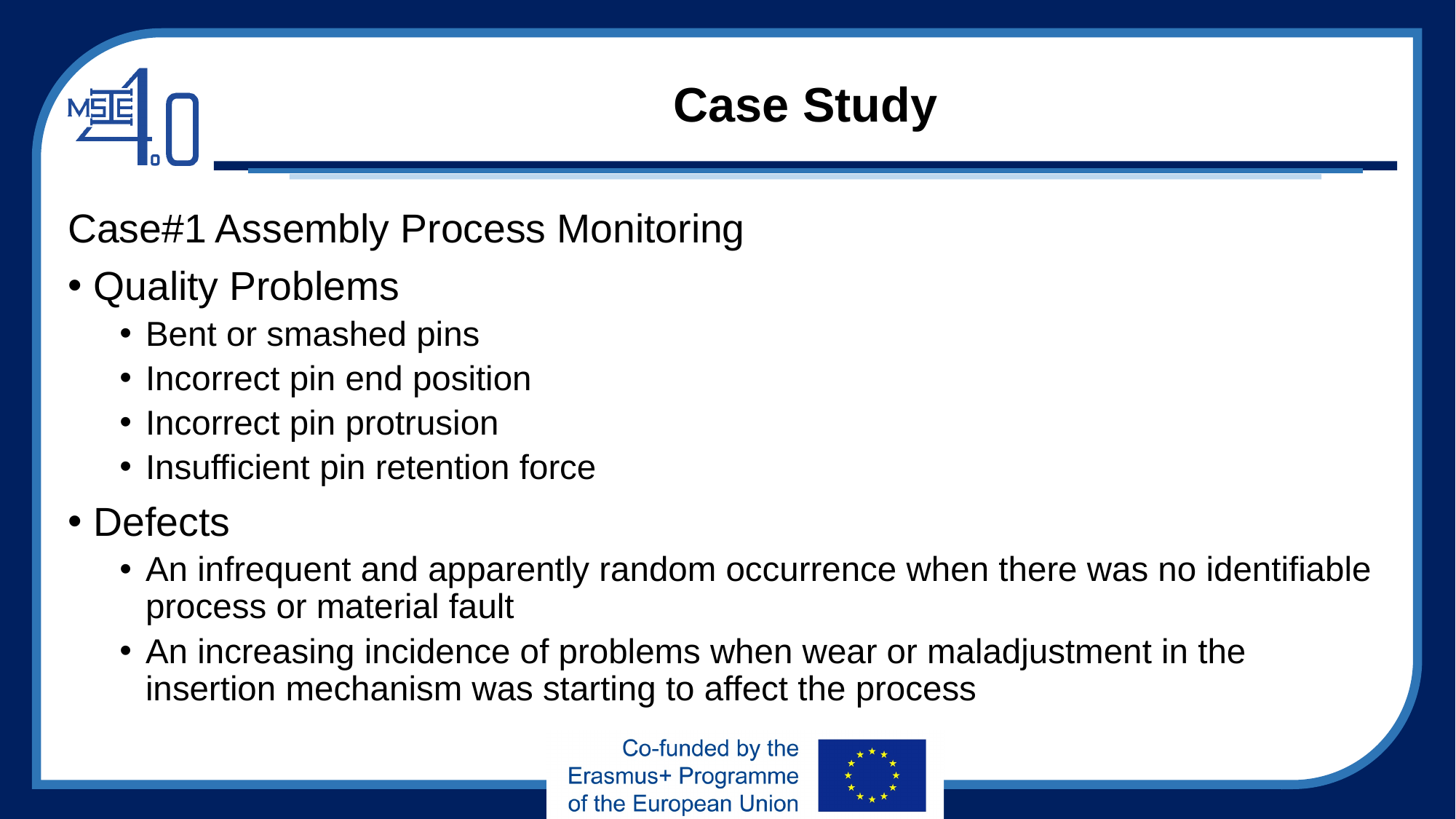

# Case Study
Case#1 Assembly Process Monitoring
Quality Problems
Bent or smashed pins
Incorrect pin end position
Incorrect pin protrusion
Insufficient pin retention force
Defects
An infrequent and apparently random occurrence when there was no identifiable process or material fault
An increasing incidence of problems when wear or maladjustment in the insertion mechanism was starting to affect the process